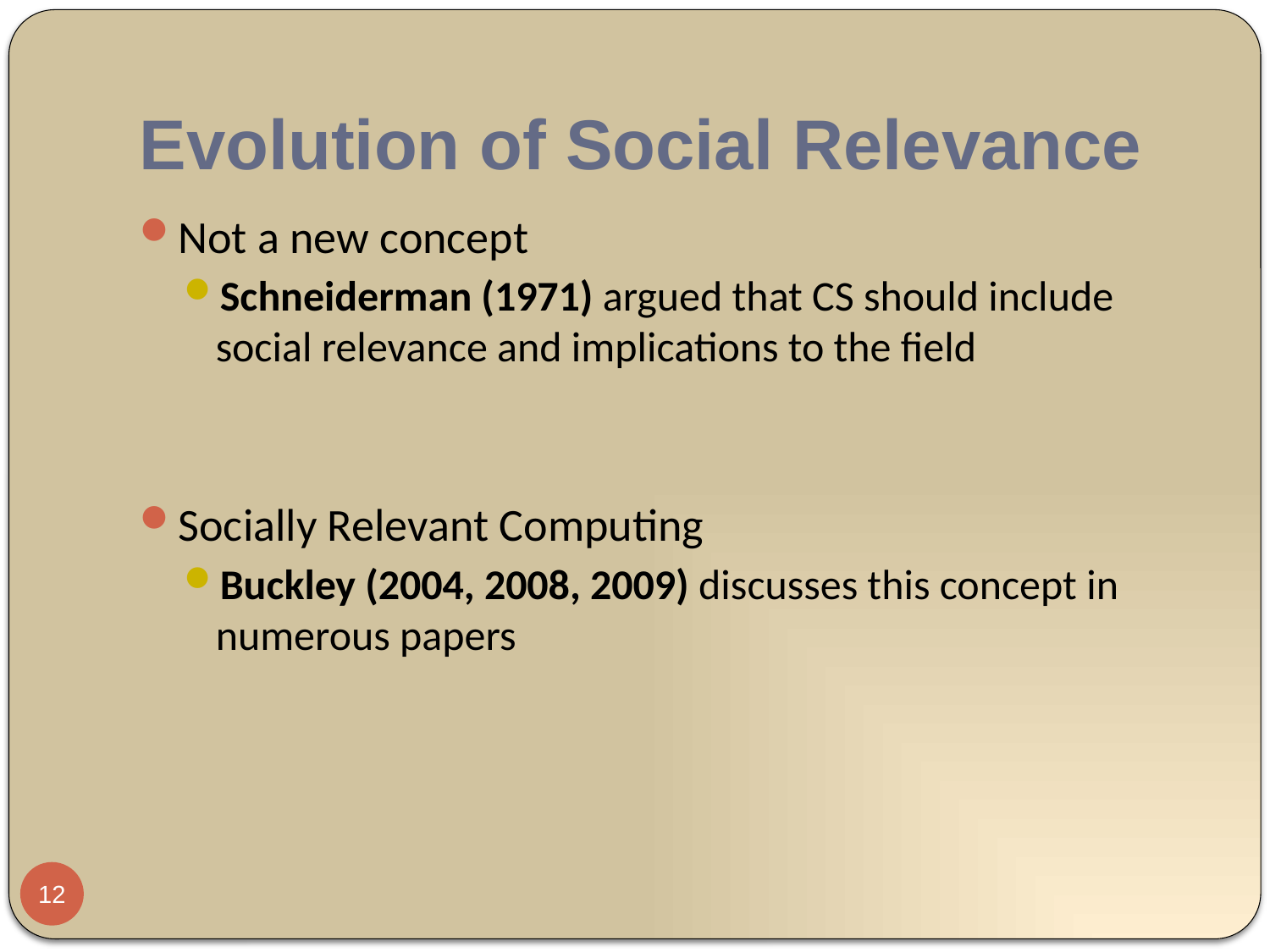

# Evolution of Social Relevance
Not a new concept
Schneiderman (1971) argued that CS should include social relevance and implications to the field

Socially Relevant Computing
Buckley (2004, 2008, 2009) discusses this concept in numerous papers
12